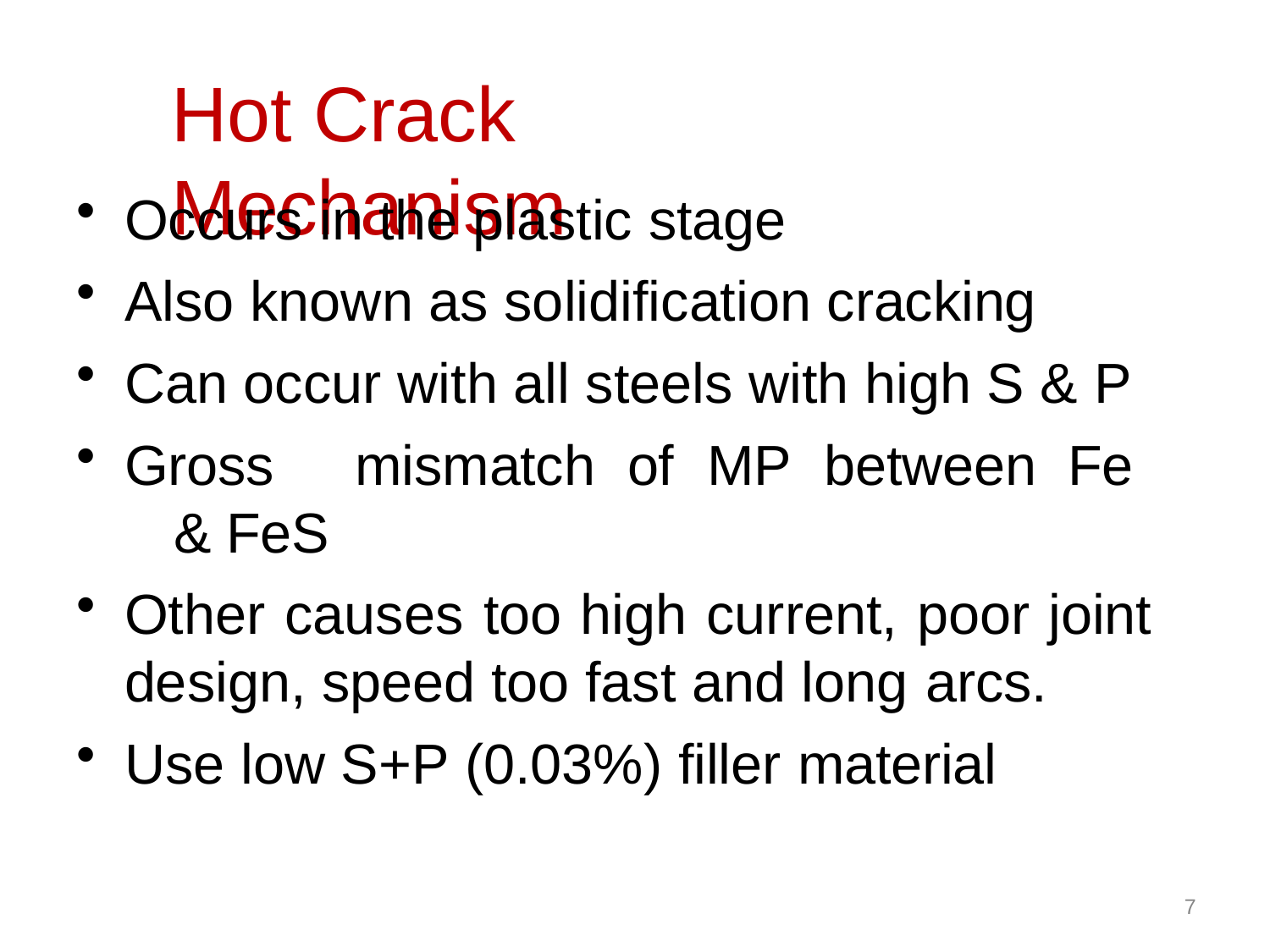

# Hot Crack Mechanism
Occurs in the plastic stage
Also known as solidification cracking
Can occur with all steels with high S & P
Gross	mismatch	of	MP	between	Fe	& FeS
Other causes too high current, poor joint design, speed too fast and long arcs.
Use low S+P (0.03%) filler material
7